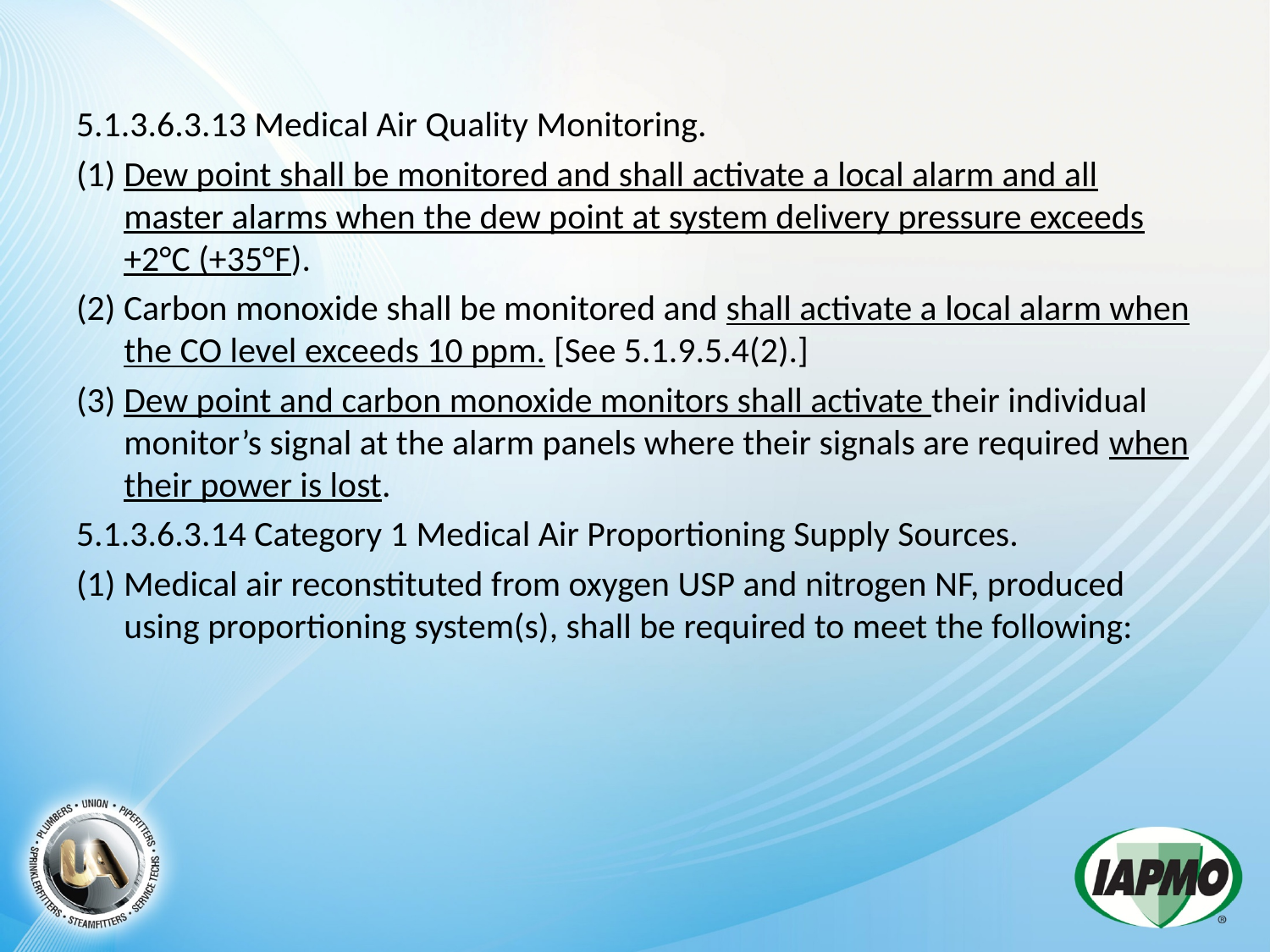

5.1.3.6.3.13 Medical Air Quality Monitoring.
(1) Dew point shall be monitored and shall activate a local alarm and all master alarms when the dew point at system delivery pressure exceeds +2°C (+35°F).
(2) Carbon monoxide shall be monitored and shall activate a local alarm when the CO level exceeds 10 ppm. [See 5.1.9.5.4(2).]
(3) Dew point and carbon monoxide monitors shall activate their individual monitor’s signal at the alarm panels where their signals are required when their power is lost.
5.1.3.6.3.14 Category 1 Medical Air Proportioning Supply Sources.
(1) Medical air reconstituted from oxygen USP and nitrogen NF, produced using proportioning system(s), shall be required to meet the following: